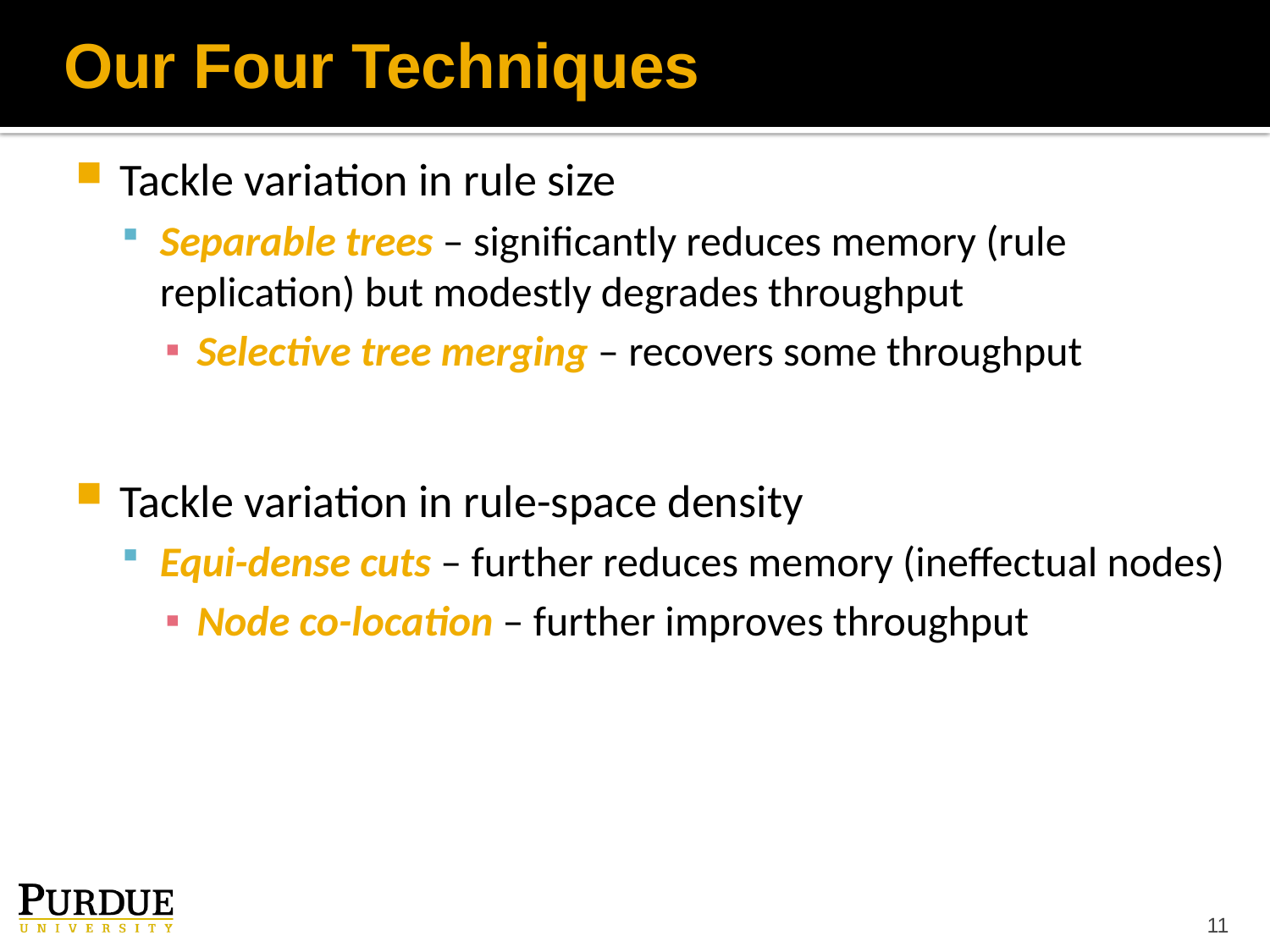

# Our Four Techniques
Tackle variation in rule size
Separable trees – significantly reduces memory (rule replication) but modestly degrades throughput
Selective tree merging – recovers some throughput

Tackle variation in rule-space density
Equi-dense cuts – further reduces memory (ineffectual nodes)
Node co-location – further improves throughput
11